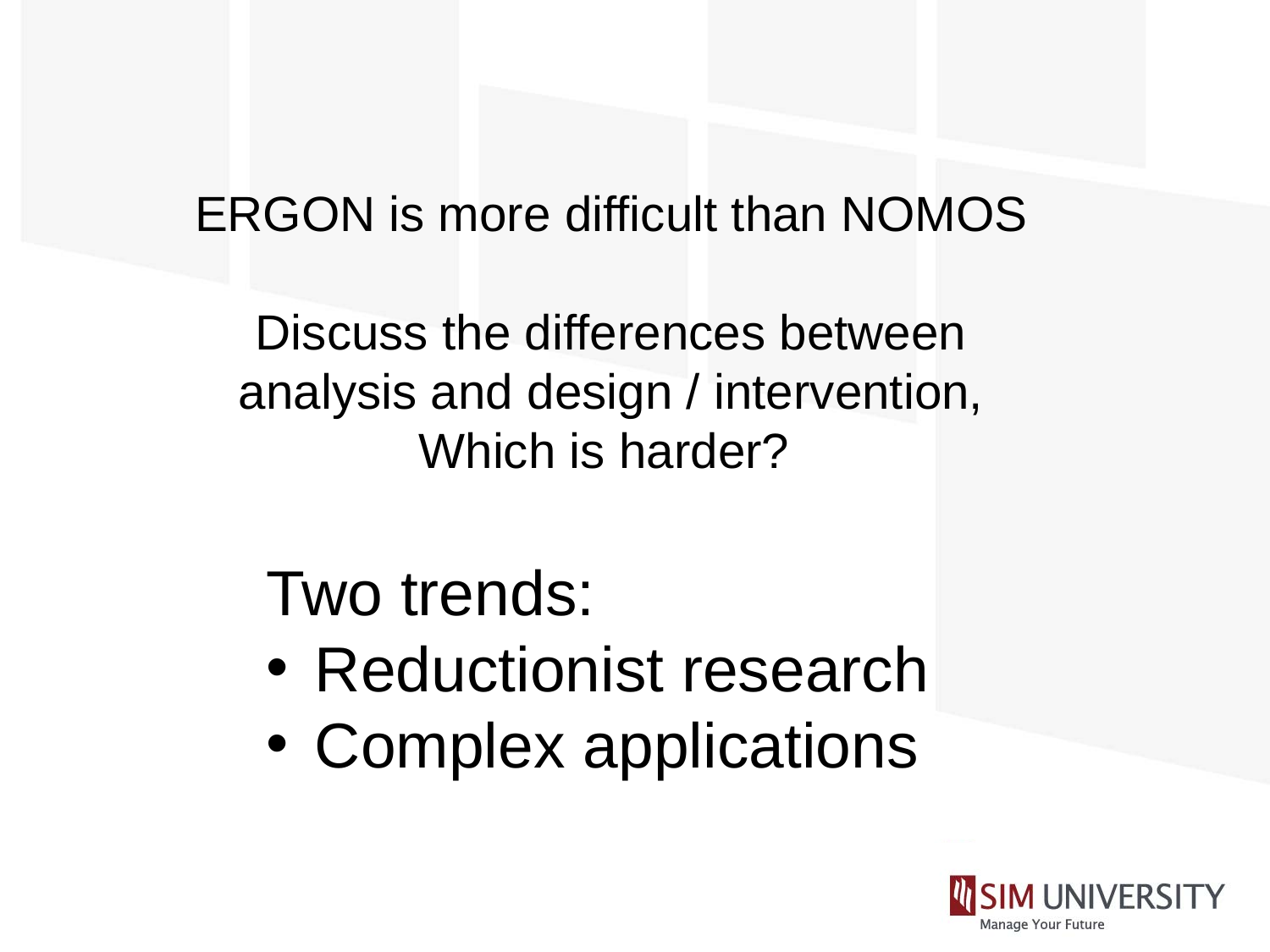

ERGON is more difficult than NOMOS

Discuss the differences between analysis and design / intervention, Which is harder?
Two trends:
Reductionist research
Complex applications